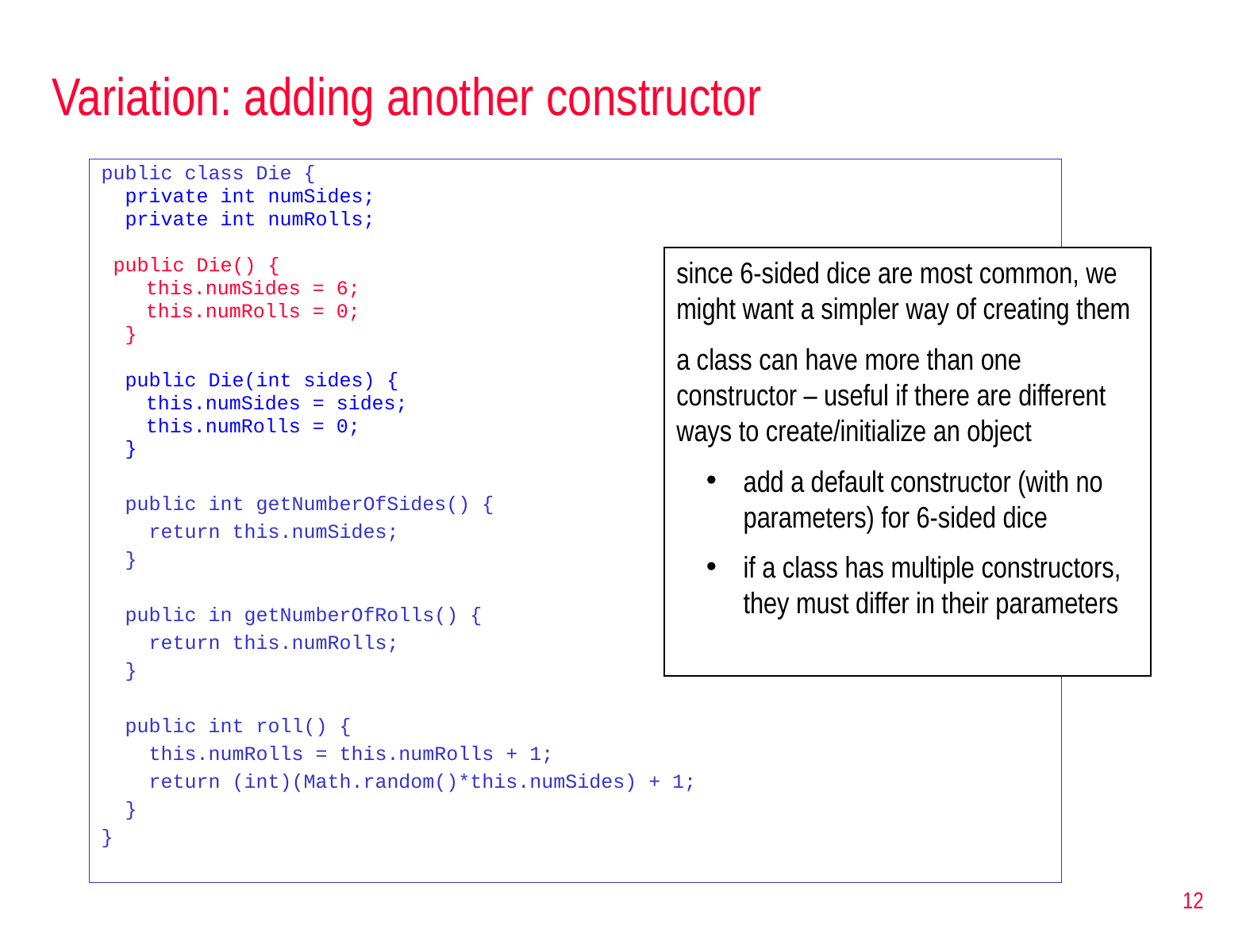

# Variation: adding another constructor
public class Die {
  private int numSides;
  private int numRolls;

 public Die() {
	this.numSides = 6;
	this.numRolls = 0;
  }

  public Die(int sides) {
	this.numSides = sides;
	this.numRolls = 0;
  }

  public int getNumberOfSides() {
    return this.numSides;
  }

  public in getNumberOfRolls() {
    return this.numRolls;
  }

  public int roll() {
    this.numRolls = this.numRolls + 1;
    return (int)(Math.random()*this.numSides) + 1;
  }
}
since 6-sided dice are most common, we might want a simpler way of creating them
a class can have more than one constructor – useful if there are different ways to create/initialize an object
add a default constructor (with no parameters) for 6-sided dice
if a class has multiple constructors, they must differ in their parameters

12